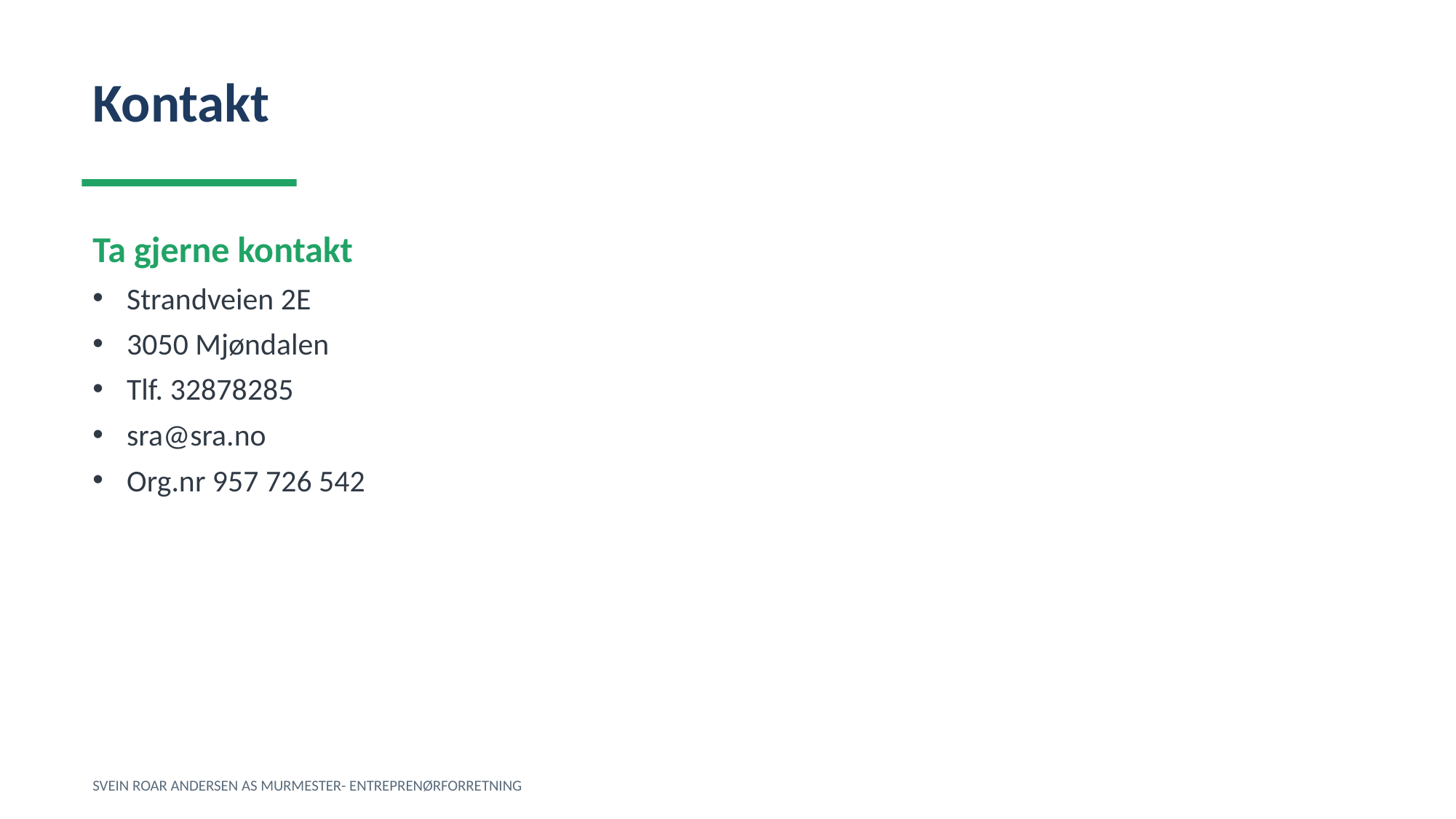

Kontakt

Ta gjerne kontakt
Strandveien 2E
3050 Mjøndalen
Tlf. 32878285
sra@sra.no
Org.nr 957 726 542
SVEIN ROAR ANDERSEN AS MURMESTER- ENTREPRENØRFORRETNING